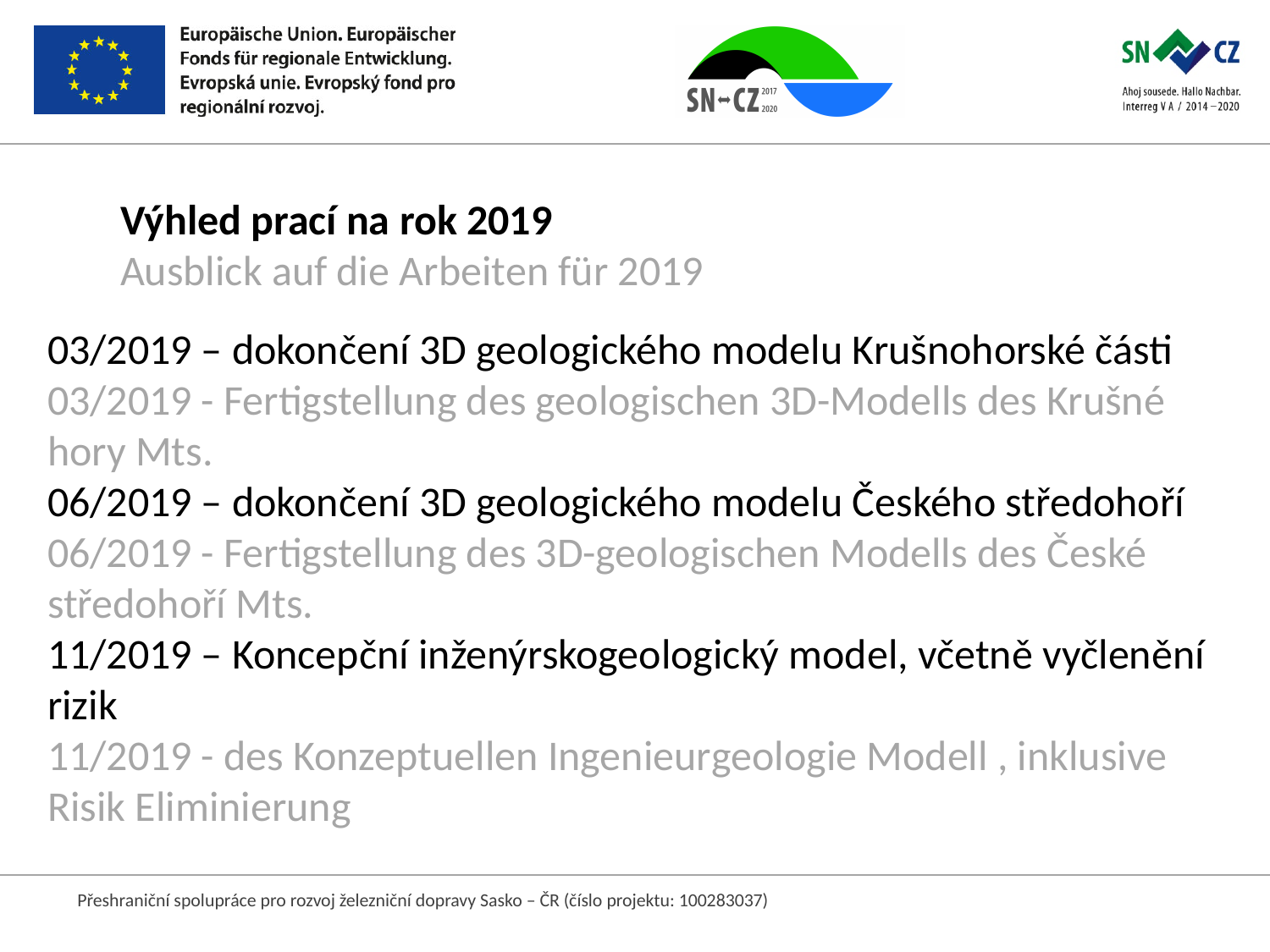

Výhled prací na rok 2019
Ausblick auf die Arbeiten für 2019
03/2019 – dokončení 3D geologického modelu Krušnohorské části
03/2019 - Fertigstellung des geologischen 3D-Modells des Krušné hory Mts.
06/2019 – dokončení 3D geologického modelu Českého středohoří
06/2019 - Fertigstellung des 3D-geologischen Modells des České středohoří Mts.
11/2019 – Koncepční inženýrskogeologický model, včetně vyčlenění rizik
11/2019 - des Konzeptuellen Ingenieurgeologie Modell , inklusive Risik Eliminierung

Přeshraniční spolupráce pro rozvoj železniční dopravy Sasko – ČR (číslo projektu: 100283037)